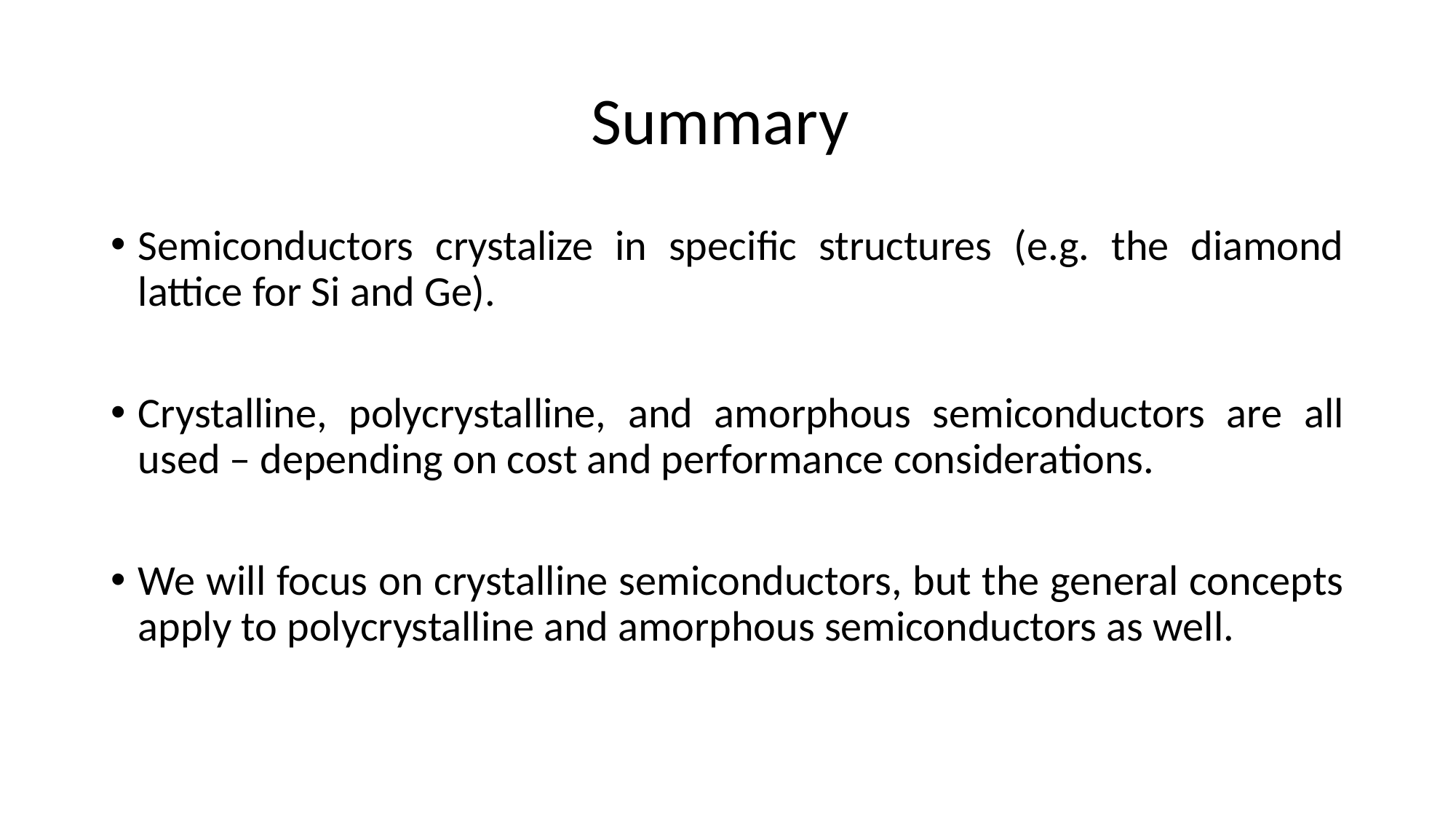

# Summary
Semiconductors crystalize in specific structures (e.g. the diamond lattice for Si and Ge).

Crystalline, polycrystalline, and amorphous semiconductors are all used – depending on cost and performance considerations.

We will focus on crystalline semiconductors, but the general concepts apply to polycrystalline and amorphous semiconductors as well.